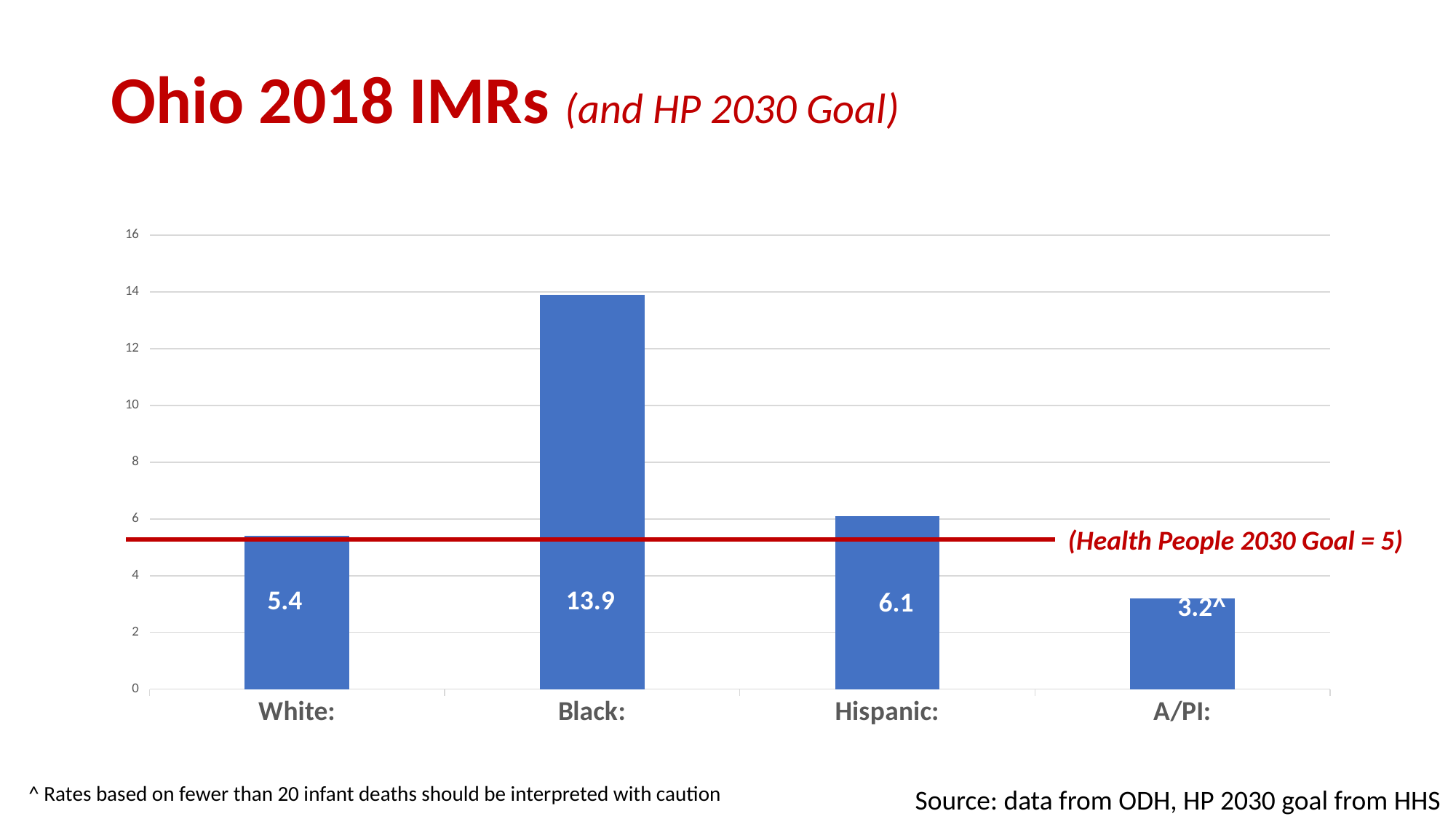

# Ohio 2018 IMRs (and HP 2030 Goal)

### Chart

| Category |  |
|---|---|
| White: | 5.4 |
| Black: | 13.9 |
| Hispanic: | 6.1 |
| A/PI: | 3.2 |
(Health People 2030 Goal = 5)
5.4
13.9
6.1
3.2^
^ Rates based on fewer than 20 infant deaths should be interpreted with caution
Source: data from ODH, HP 2030 goal from HHS